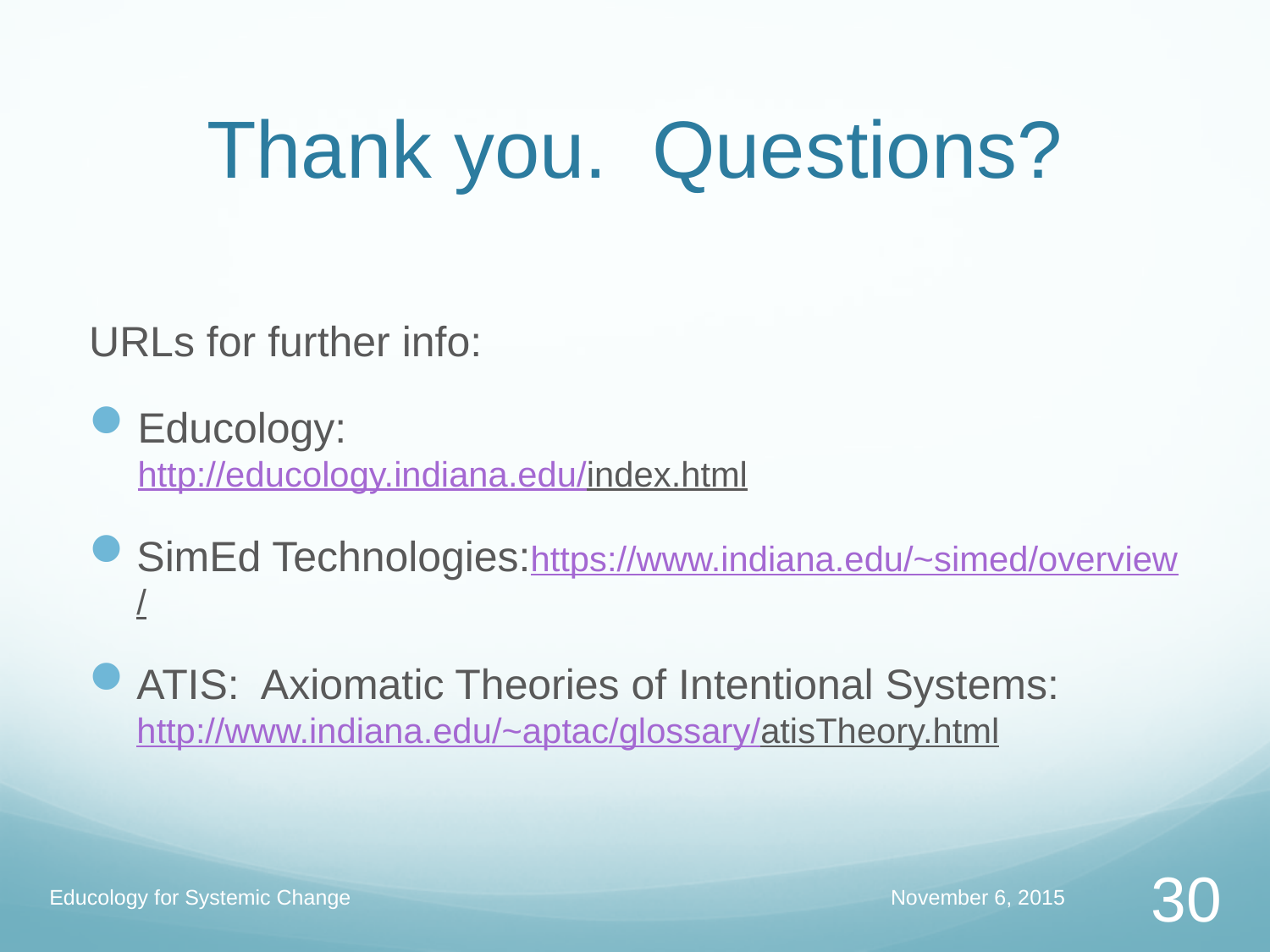

# Thank you.  Questions?

URLs for further info:
Educology:
http://educology.indiana.edu/index.html
SimEd Technologies:https://www.indiana.edu/~simed/overview/
ATIS:  Axiomatic Theories of Intentional Systems:
http://www.indiana.edu/~aptac/glossary/atisTheory.html
Educology for Systemic Change
November 6, 2015
30